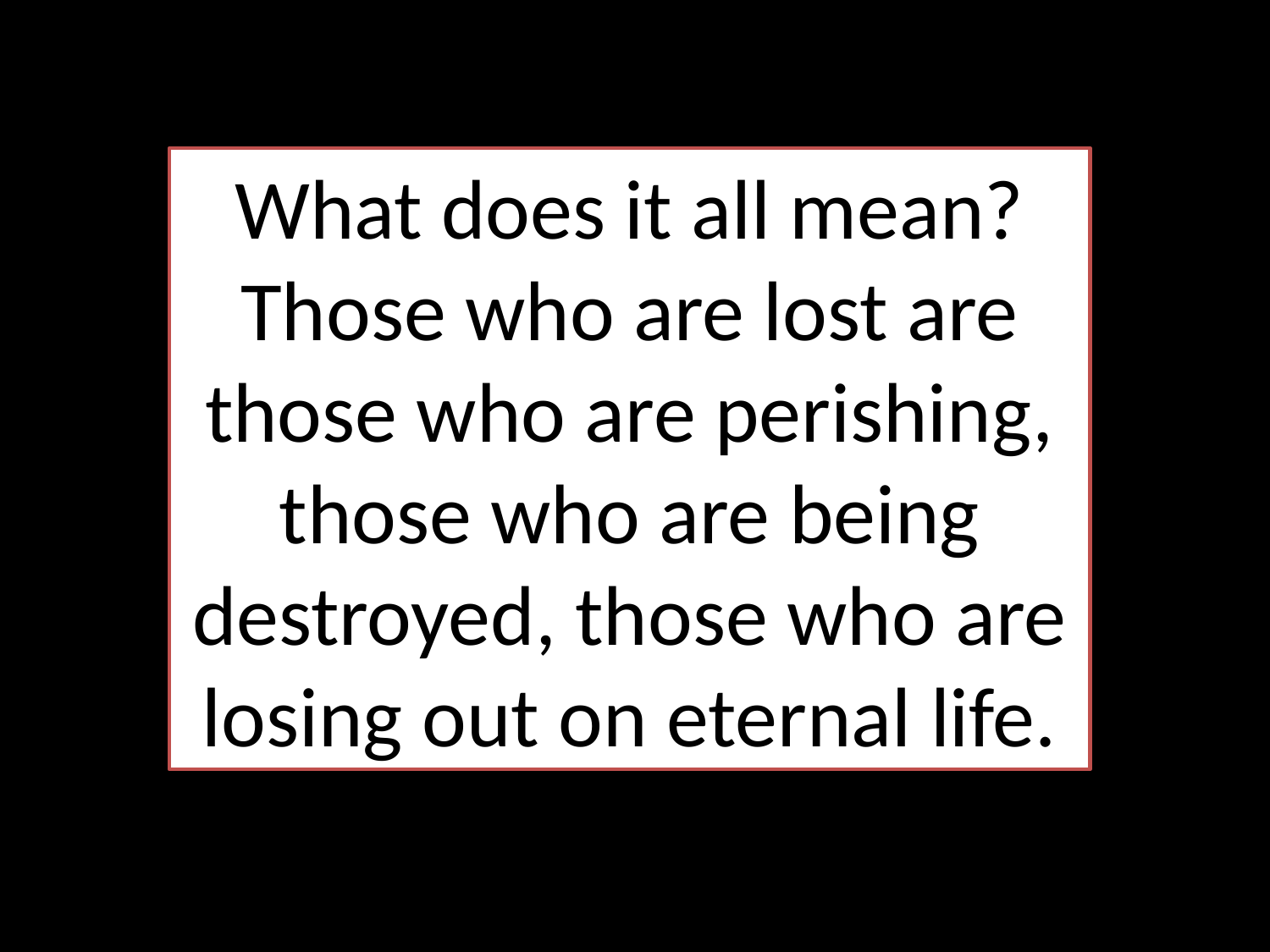

What does it all mean? Those who are lost are those who are perishing, those who are being destroyed, those who are losing out on eternal life.